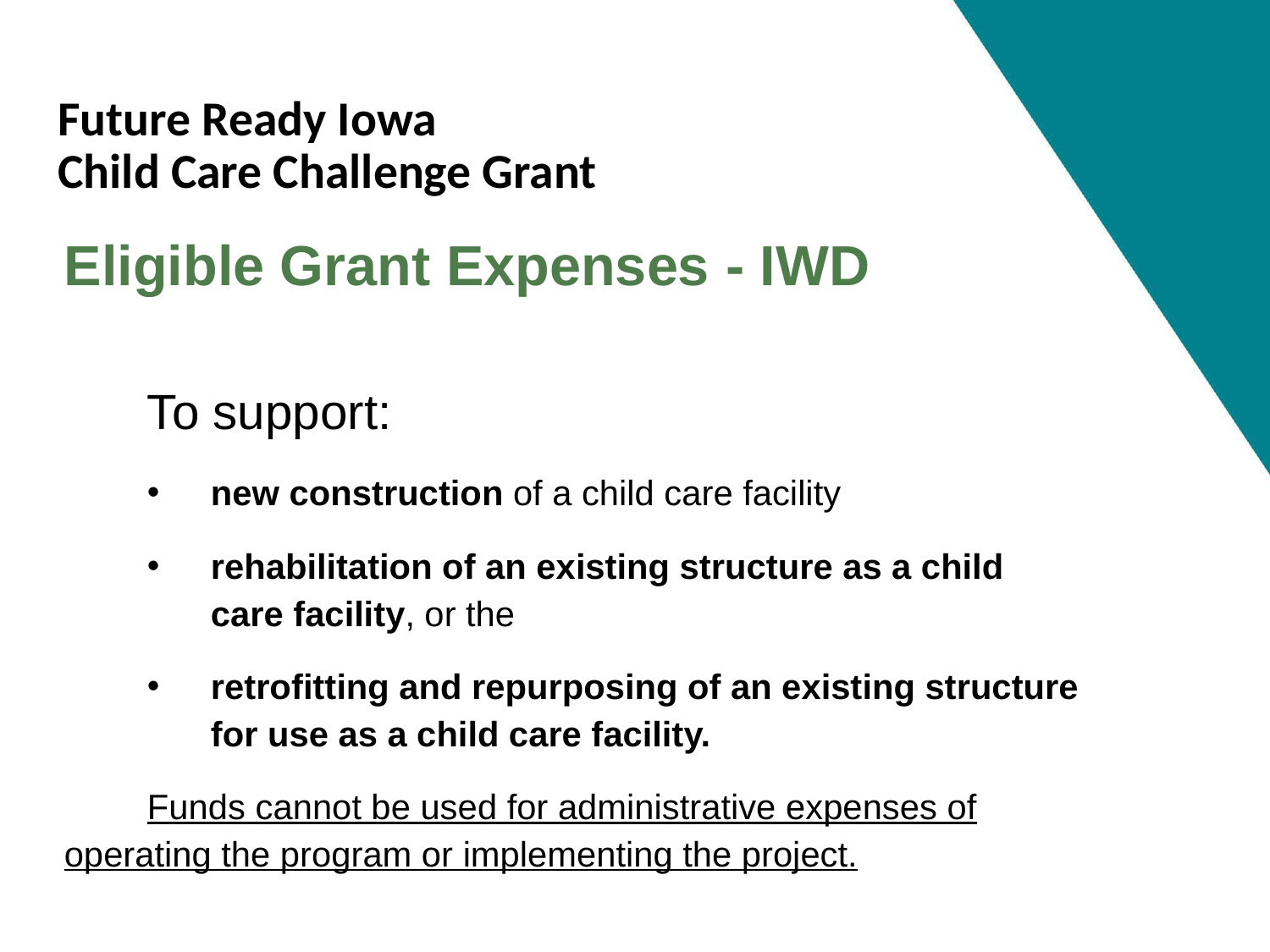

Future Ready Iowa
Child Care Challenge Grant
Eligible Grant Expenses - IWD
To support:
new construction of a child care facility
rehabilitation of an existing structure as a child care facility, or the
retrofitting and repurposing of an existing structure for use as a child care facility.
Funds cannot be used for administrative expenses of operating the program or implementing the project.